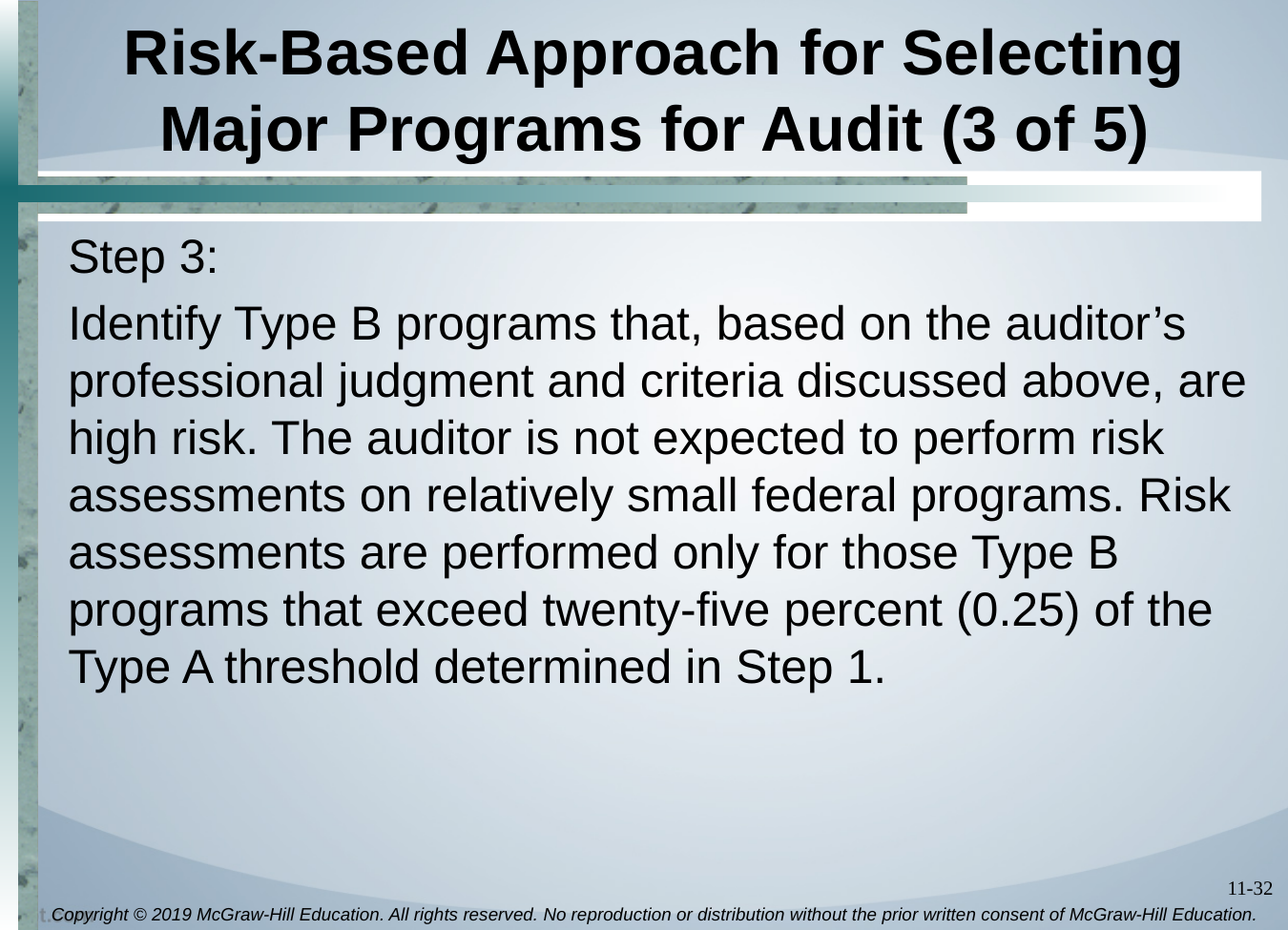

# Risk-Based Approach for Selecting Major Programs for Audit (3 of 5)
Step 3:
Identify Type B programs that, based on the auditor’s professional judgment and criteria discussed above, are high risk. The auditor is not expected to perform risk assessments on relatively small federal programs. Risk assessments are performed only for those Type B programs that exceed twenty-five percent (0.25) of the Type A threshold determined in Step 1.